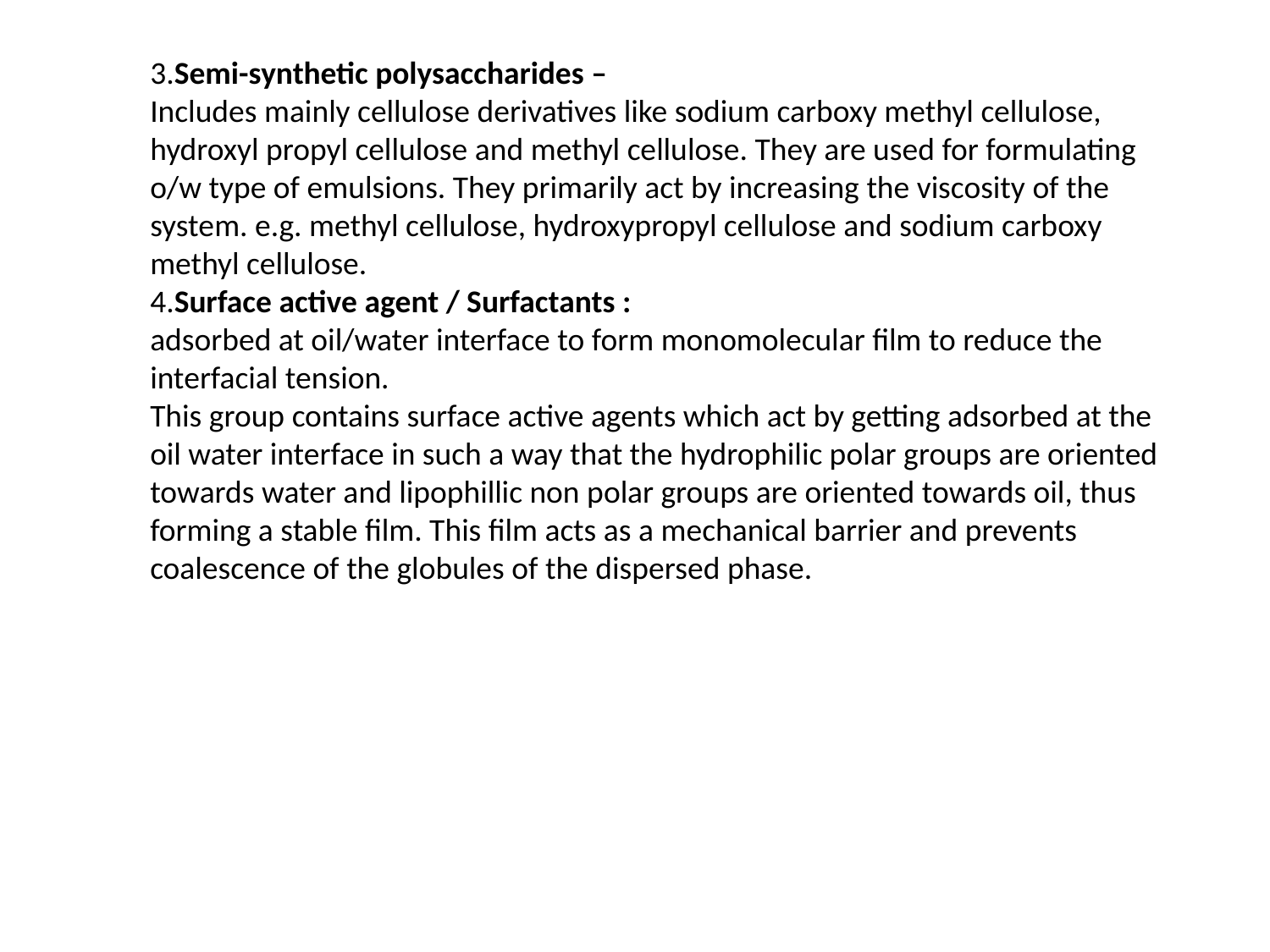

3.Semi-synthetic polysaccharides –
Includes mainly cellulose derivatives like sodium carboxy methyl cellulose, hydroxyl propyl cellulose and methyl cellulose. They are used for formulating o/w type of emulsions. They primarily act by increasing the viscosity of the system. e.g. methyl cellulose, hydroxypropyl cellulose and sodium carboxy methyl cellulose.
4.Surface active agent / Surfactants :
adsorbed at oil/water interface to form monomolecular film to reduce the interfacial tension.
This group contains surface active agents which act by getting adsorbed at the oil water interface in such a way that the hydrophilic polar groups are oriented towards water and lipophillic non polar groups are oriented towards oil, thus forming a stable film. This film acts as a mechanical barrier and prevents coalescence of the globules of the dispersed phase.